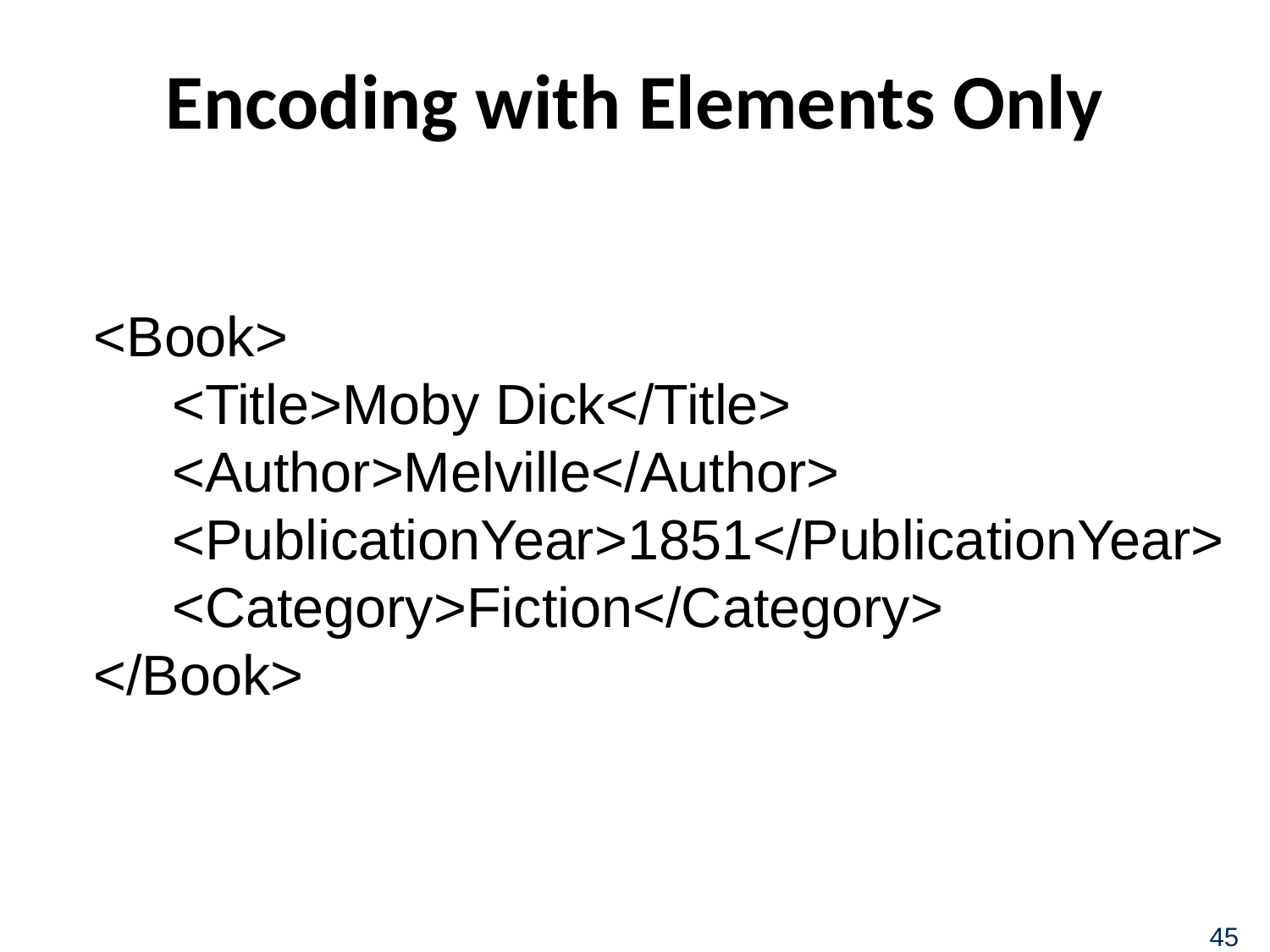

# Encoding with Elements Only
<Book>
     <Title>Moby Dick</Title>
     <Author>Melville</Author>
     <PublicationYear>1851</PublicationYear>
     <Category>Fiction</Category>
</Book>

45